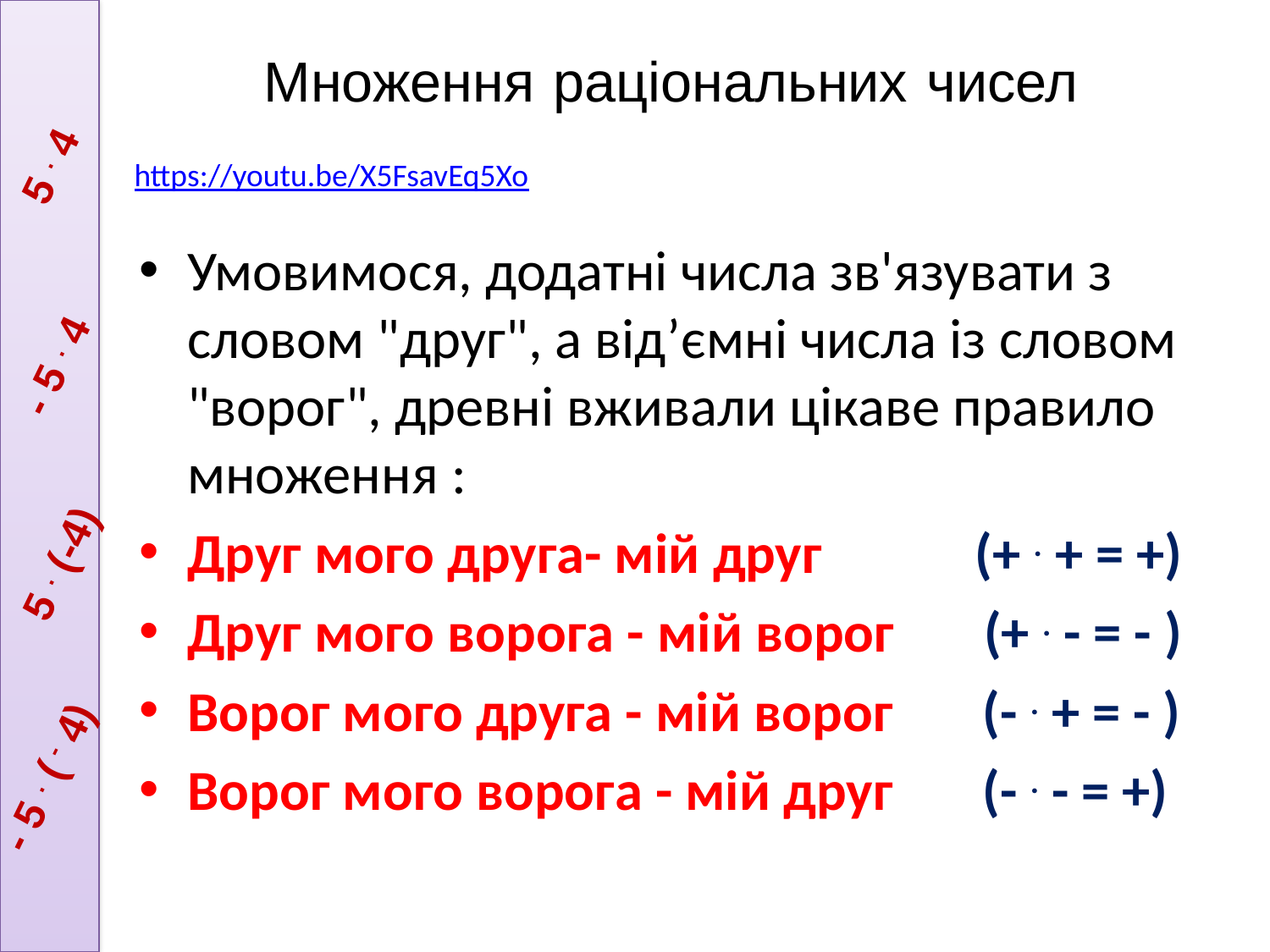

Множення раціональних чисел
5 . 4
https://youtu.be/X5FsavEq5Xo
Умовимося, додатні числа зв'язувати з словом "друг", а від’ємні числа із словом "ворог", древні вживали цікаве правило множення :
Друг мого друга- мій друг            (+ . + = +)
Друг мого ворога - мій ворог       (+ . - = - )
Ворог мого друга - мій ворог       (- . + = - )
Ворог мого ворога - мій друг       (- . - = +)

- 5 . 4
5 . (-4)
- 5 . ( - 4)